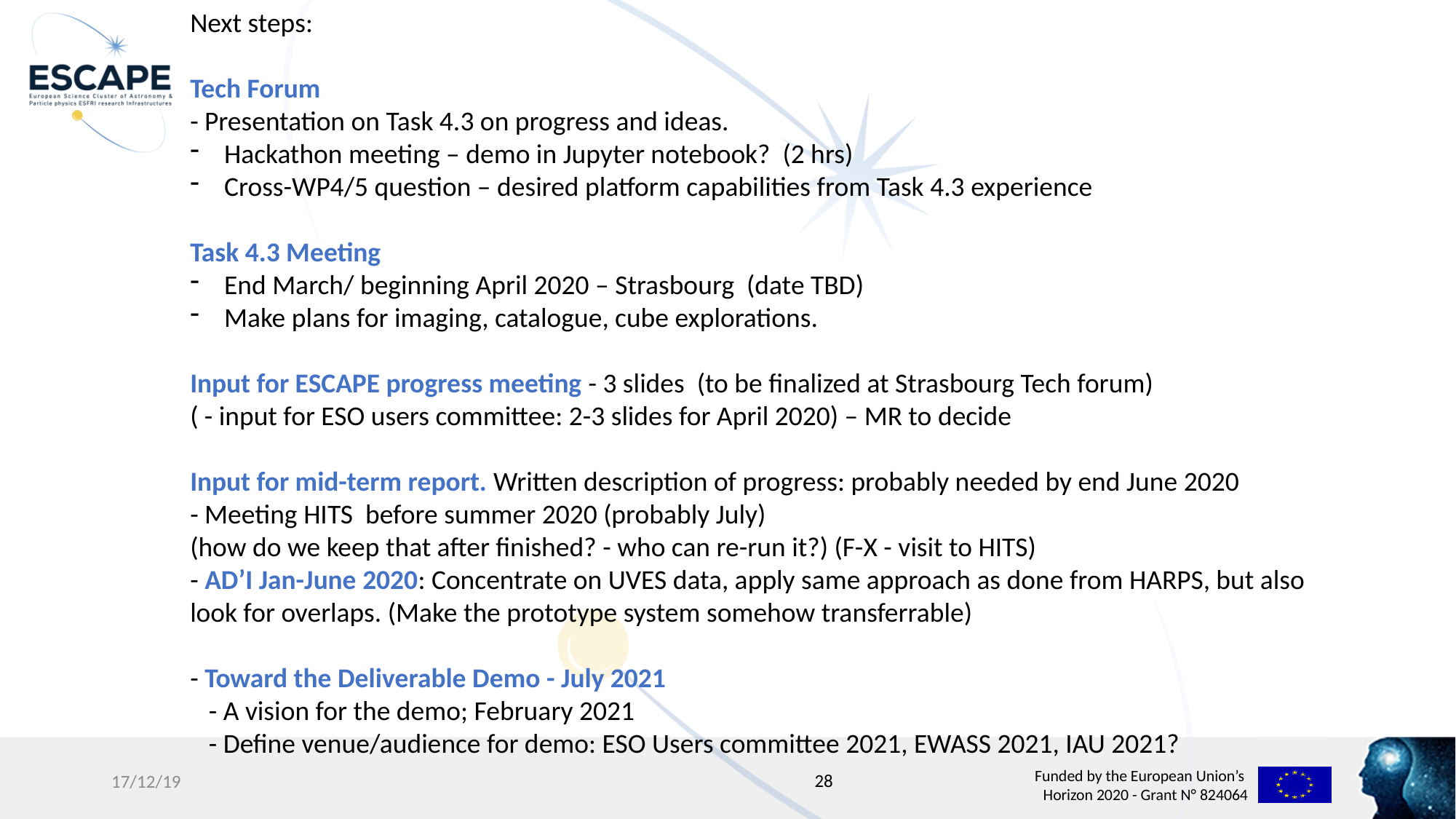

Next steps:

Tech Forum
- Presentation on Task 4.3 on progress and ideas.
Hackathon meeting – demo in Jupyter notebook?  (2 hrs)
Cross-WP4/5 question – desired platform capabilities from Task 4.3 experience

Task 4.3 Meeting
End March/ beginning April 2020 – Strasbourg  (date TBD)
Make plans for imaging, catalogue, cube explorations.

Input for ESCAPE progress meeting - 3 slides  (to be finalized at Strasbourg Tech forum)
( - input for ESO users committee: 2-3 slides for April 2020) – MR to decide

Input for mid-term report. Written description of progress: probably needed by end June 2020
- Meeting HITS  before summer 2020 (probably July)
(how do we keep that after finished? - who can re-run it?) (F-X - visit to HITS)
- AD’I Jan-June 2020: Concentrate on UVES data, apply same approach as done from HARPS, but also look for overlaps. (Make the prototype system somehow transferrable)

- Toward the Deliverable Demo - July 2021
   - A vision for the demo; February 2021
   - Define venue/audience for demo: ESO Users committee 2021, EWASS 2021, IAU 2021?

28
17/12/19